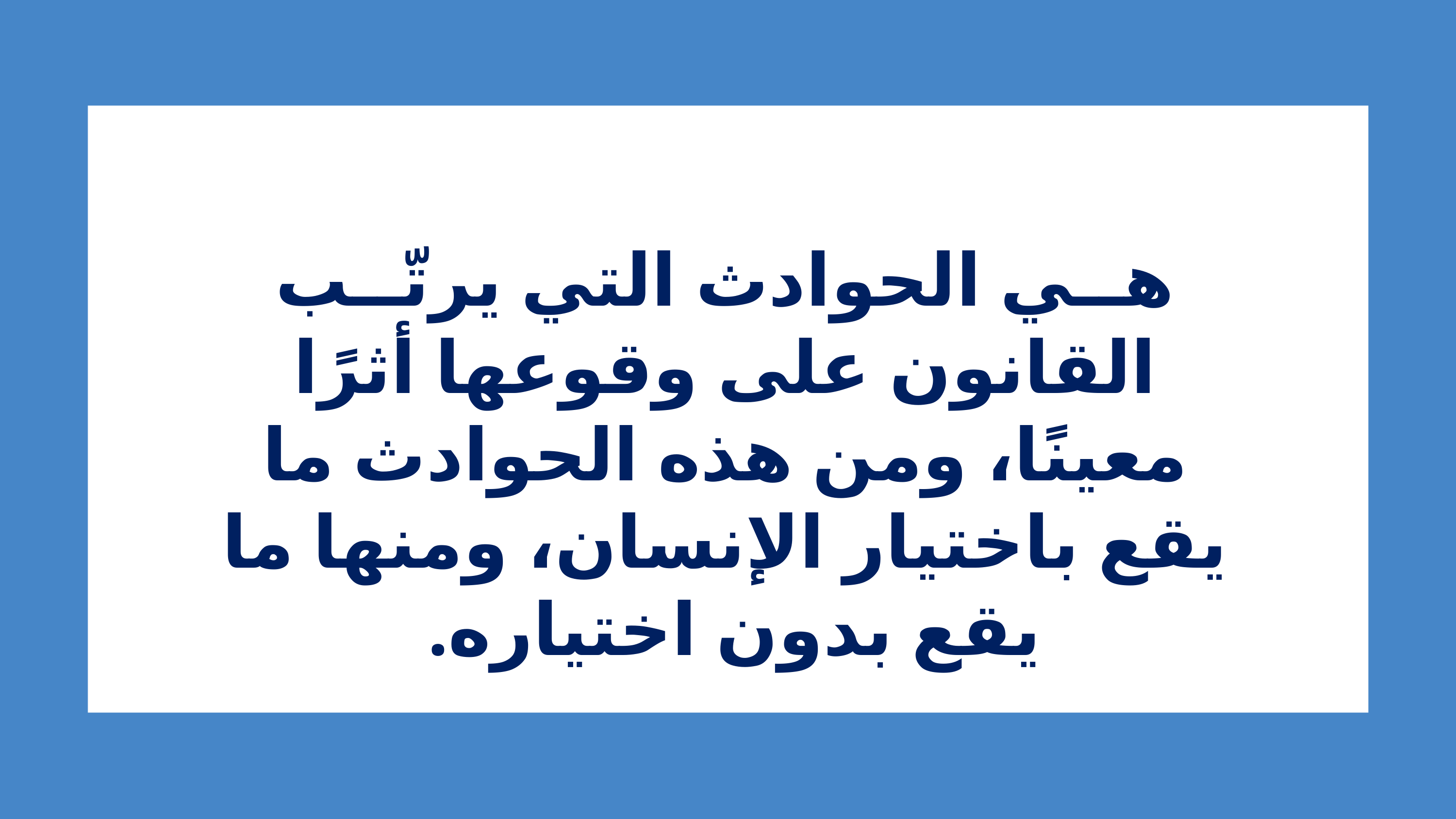

هــي الحوادث التي يرتّــب القانون على وقوعها أثرًا معينًا، ومن هذه الحوادث ما يقع باختيار الإنسان، ومنها ما يقع بدون اختياره.